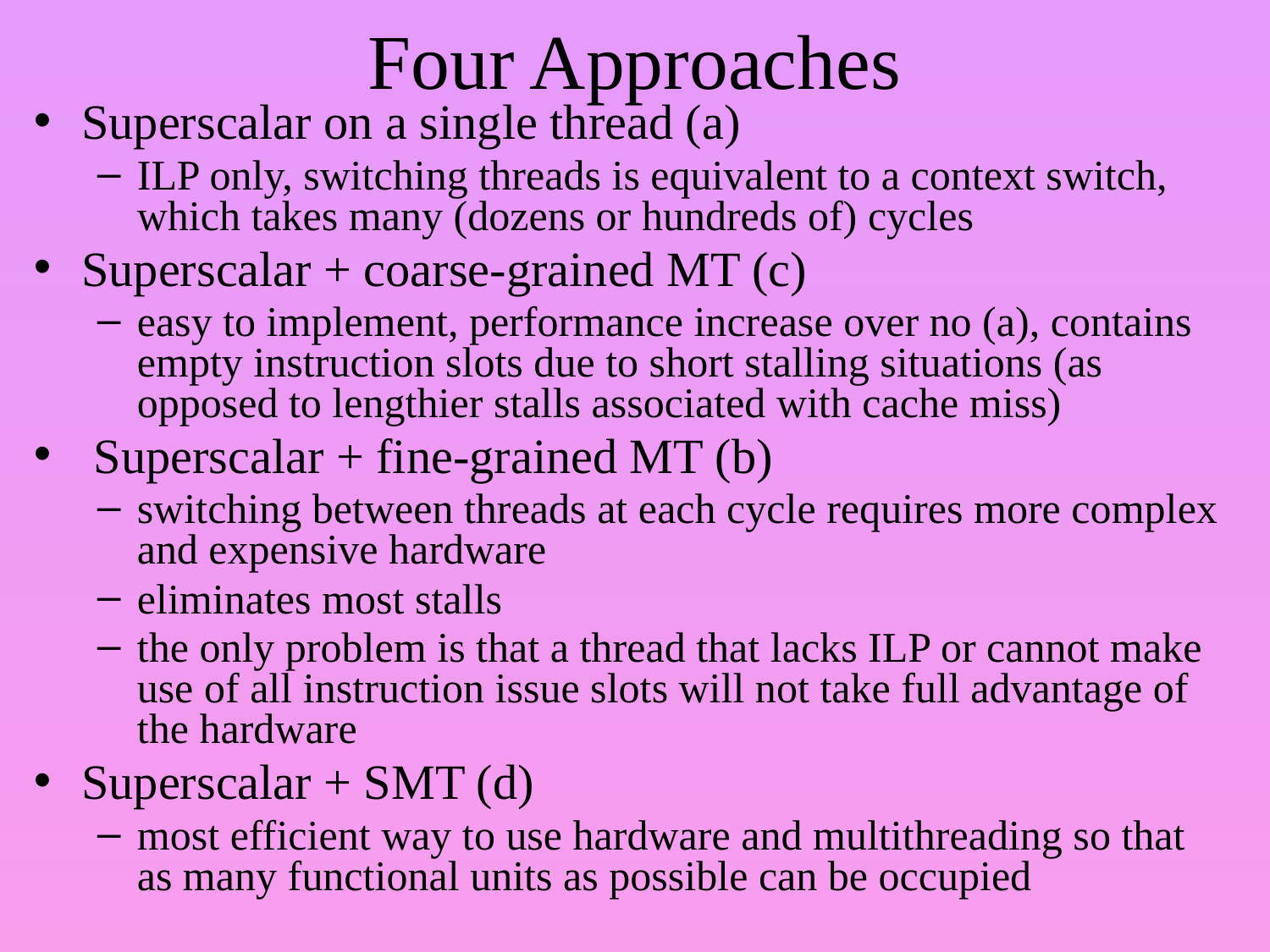

# Four Approaches
Superscalar on a single thread (a)
ILP only, switching threads is equivalent to a context switch, which takes many (dozens or hundreds of) cycles
Superscalar + coarse-grained MT (c)
easy to implement, performance increase over no (a), contains empty instruction slots due to short stalling situations (as opposed to lengthier stalls associated with cache miss)
 Superscalar + fine-grained MT (b)
switching between threads at each cycle requires more complex and expensive hardware
eliminates most stalls
the only problem is that a thread that lacks ILP or cannot make use of all instruction issue slots will not take full advantage of the hardware
Superscalar + SMT (d)
most efficient way to use hardware and multithreading so that as many functional units as possible can be occupied